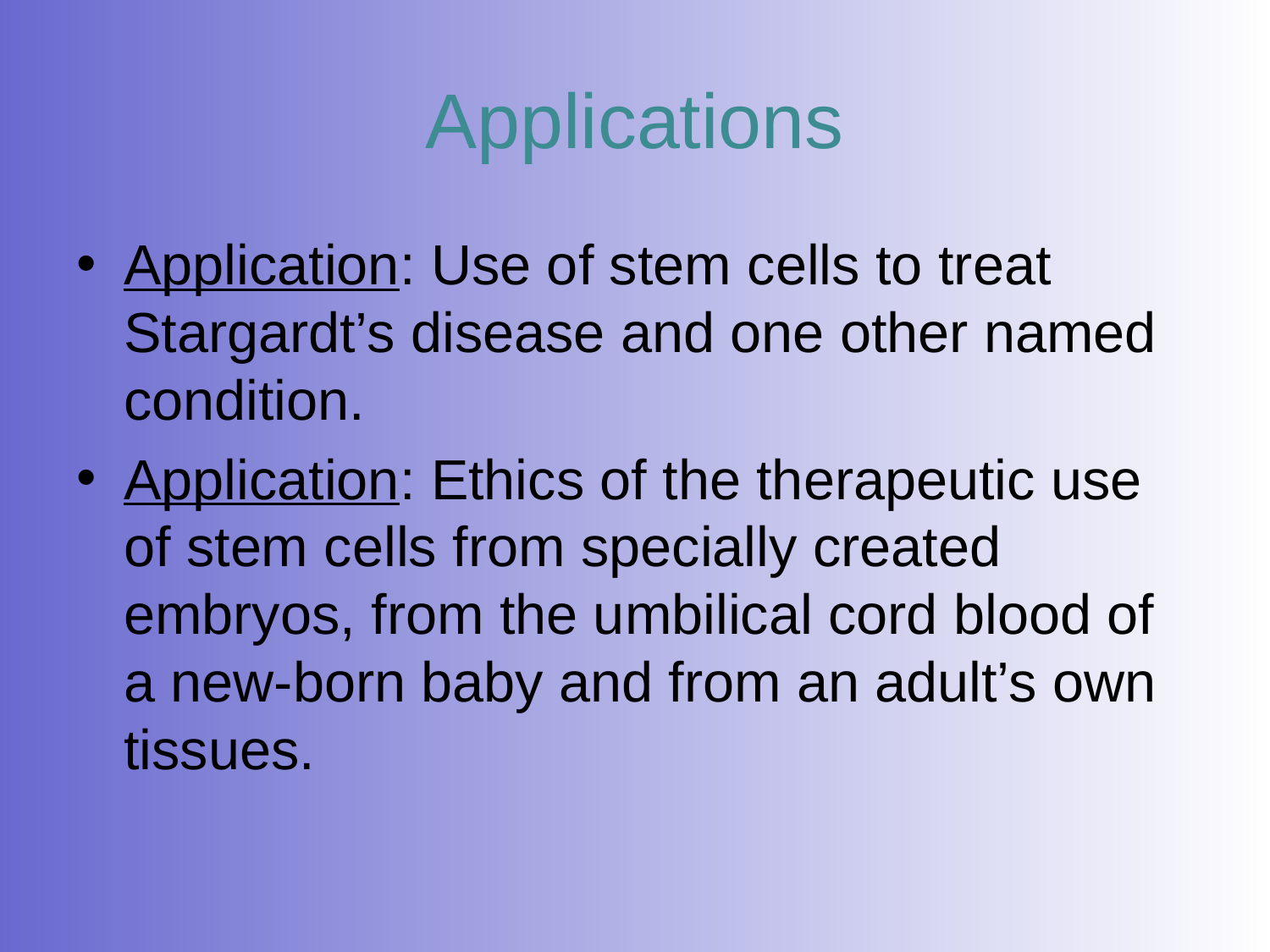

# Applications
Application: Use of stem cells to treat Stargardt’s disease and one other named condition.
Application: Ethics of the therapeutic use of stem cells from specially created embryos, from the umbilical cord blood of a new-born baby and from an adult’s own tissues.